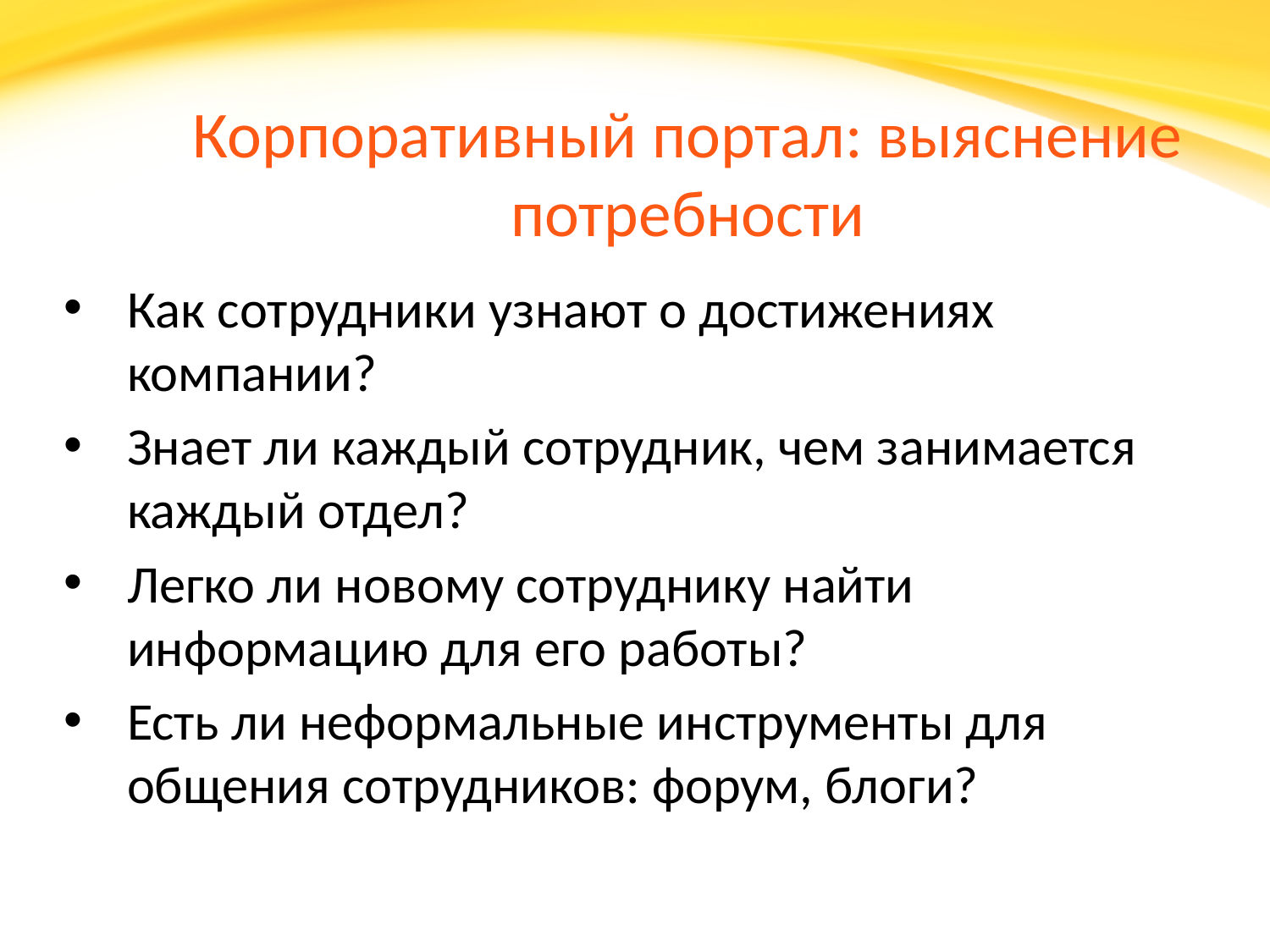

# Корпоративный портал: выяснение потребности
Как сотрудники узнают о достижениях компании?
Знает ли каждый сотрудник, чем занимается каждый отдел?
Легко ли новому сотруднику найти информацию для его работы?
Есть ли неформальные инструменты для общения сотрудников: форум, блоги?